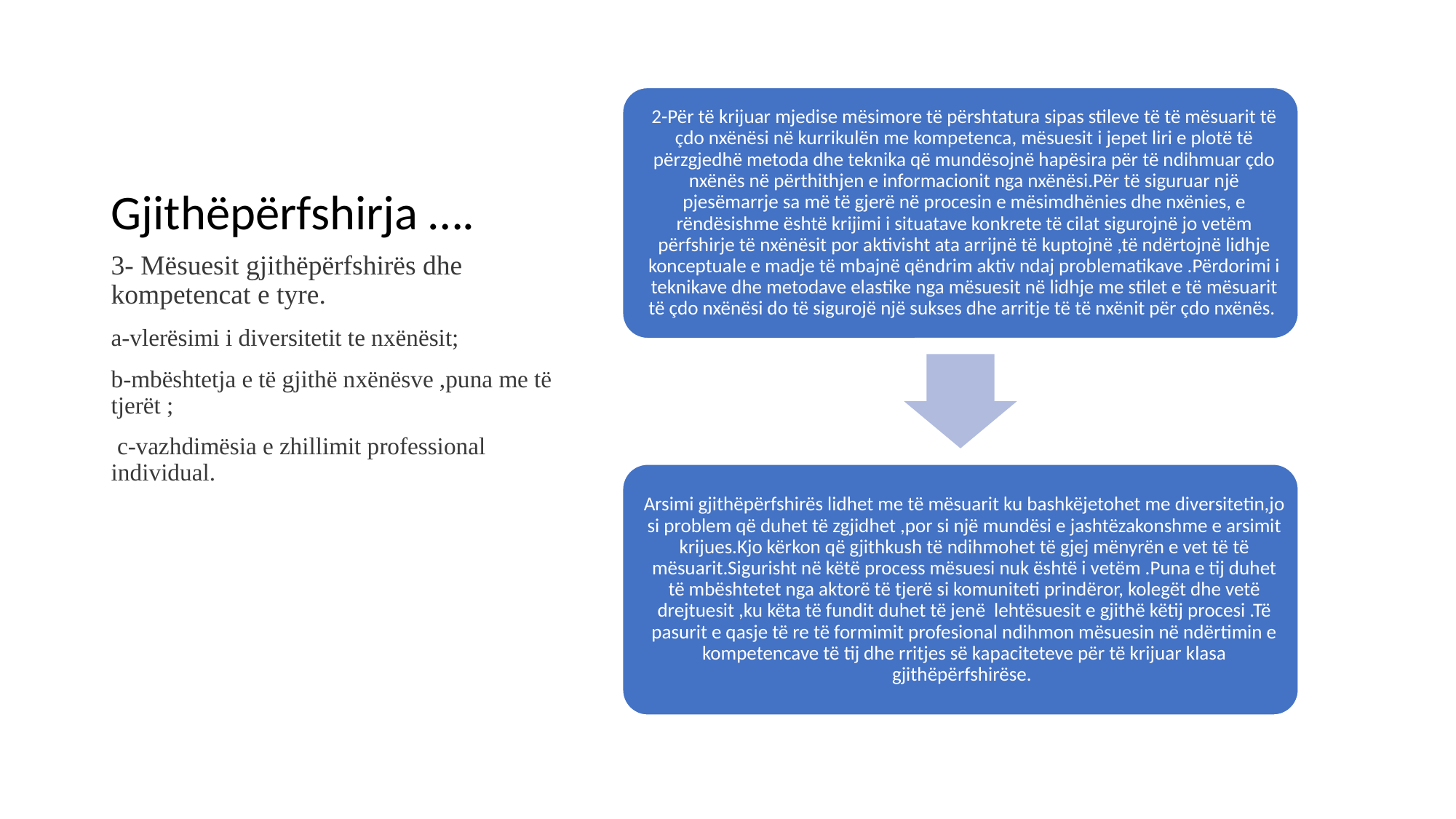

# Gjithëpërfshirja ….
2-Për të krijuar mjedise mësimore të përshtatura sipas stileve të të mësuarit të çdo nxënësi në kurrikulën me kompetenca, mësuesit i jepet liri e plotë të përzgjedhë metoda dhe teknika që mundësojnë hapësira për të ndihmuar çdo nxënës në përthithjen e informacionit nga nxënësi.Për të siguruar një pjesëmarrje sa më të gjerë në procesin e mësimdhënies dhe nxënies, e rëndësishme është krijimi i situatave konkrete të cilat sigurojnë jo vetëm përfshirje të nxënësit por aktivisht ata arrijnë të kuptojnë ,të ndërtojnë lidhje konceptuale e madje të mbajnë qëndrim aktiv ndaj problematikave .Përdorimi i teknikave dhe metodave elastike nga mësuesit në lidhje me stilet e të mësuarit të çdo nxënësi do të sigurojë një sukses dhe arritje të të nxënit për çdo nxënës.

Arsimi gjithëpërfshirës lidhet me të mësuarit ku bashkëjetohet me diversitetin,jo si problem që duhet të zgjidhet ,por si një mundësi e jashtëzakonshme e arsimit krijues.Kjo kërkon që gjithkush të ndihmohet të gjej mënyrën e vet të të mësuarit.Sigurisht në këtë process mësuesi nuk është i vetëm .Puna e tij duhet të mbështetet nga aktorë të tjerë si komuniteti prindëror, kolegët dhe vetë drejtuesit ,ku këta të fundit duhet të jenë  lehtësuesit e gjithë këtij procesi .Të pasurit e qasje të re të formimit profesional ndihmon mësuesin në ndërtimin e kompetencave të tij dhe rritjes së kapaciteteve për të krijuar klasa gjithëpërfshirëse.
3- Mësuesit gjithëpërfshirës dhe kompetencat e tyre.
a-vlerësimi i diversitetit te nxënësit;
b-mbështetja e të gjithë nxënësve ,puna me të tjerët ;
 c-vazhdimësia e zhillimit professional individual.